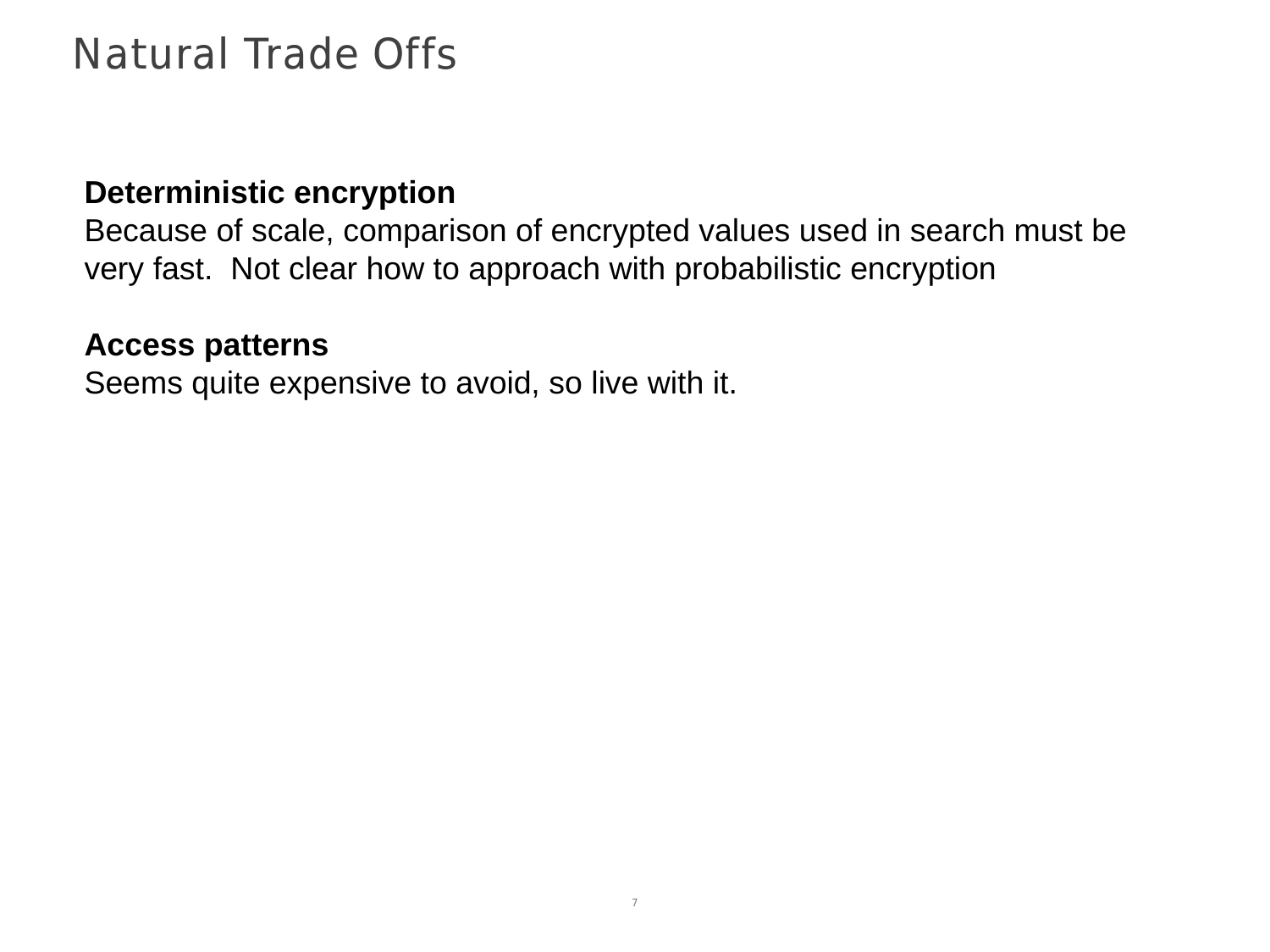

# Natural Trade Offs
Deterministic encryption
Because of scale, comparison of encrypted values used in search must be very fast.  Not clear how to approach with probabilistic encryption

Access patterns
Seems quite expensive to avoid, so live with it.